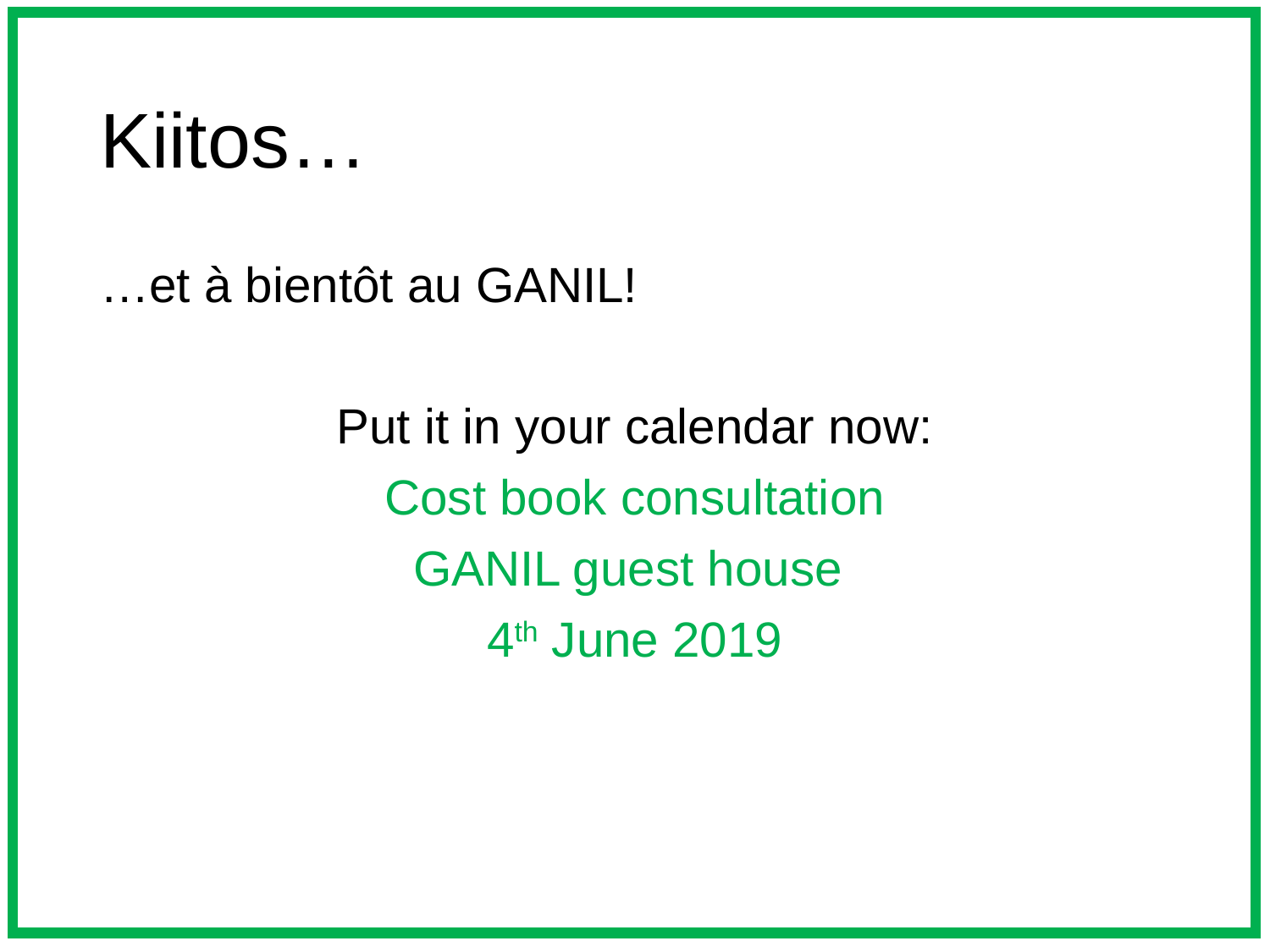

# Kiitos…
…et à bientôt au GANIL!

Put it in your calendar now:
Cost book consultation
GANIL guest house
4th June 2019